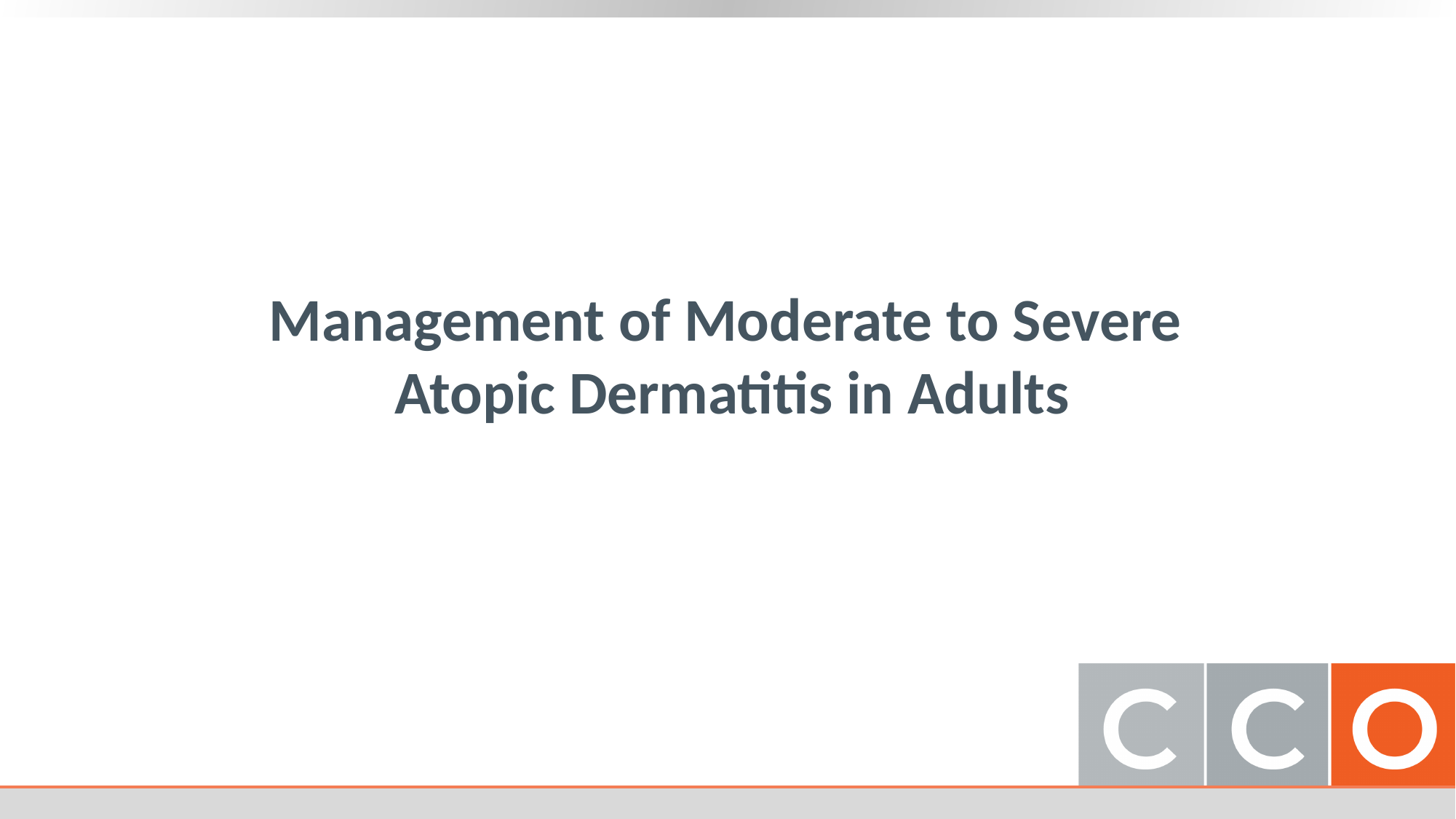

# Management of Moderate to Severe Atopic Dermatitis in Adults